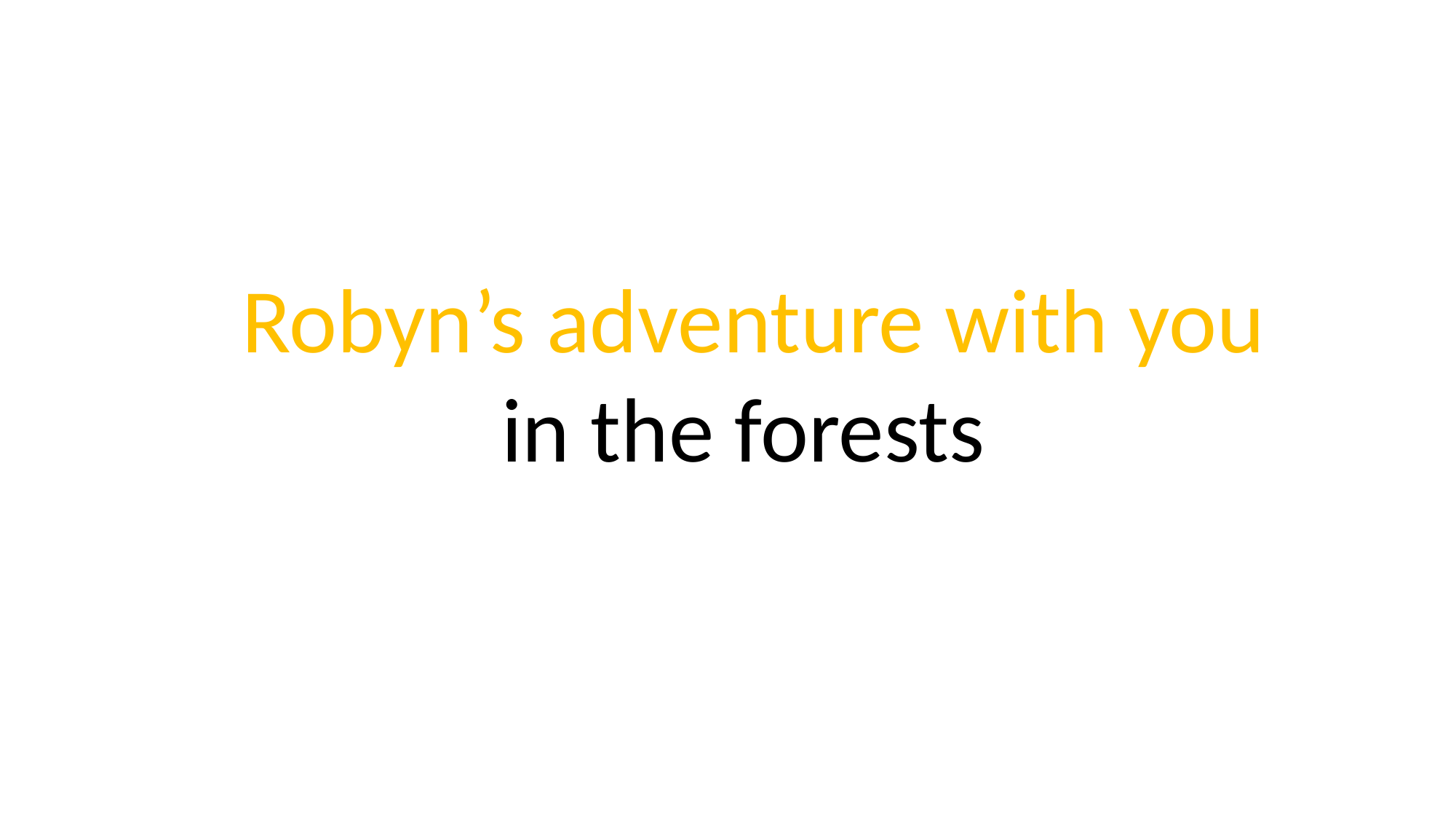

“You may say that I am a dreamer, but I am not the only one”
 Robyn’s adventure with you
in the forests